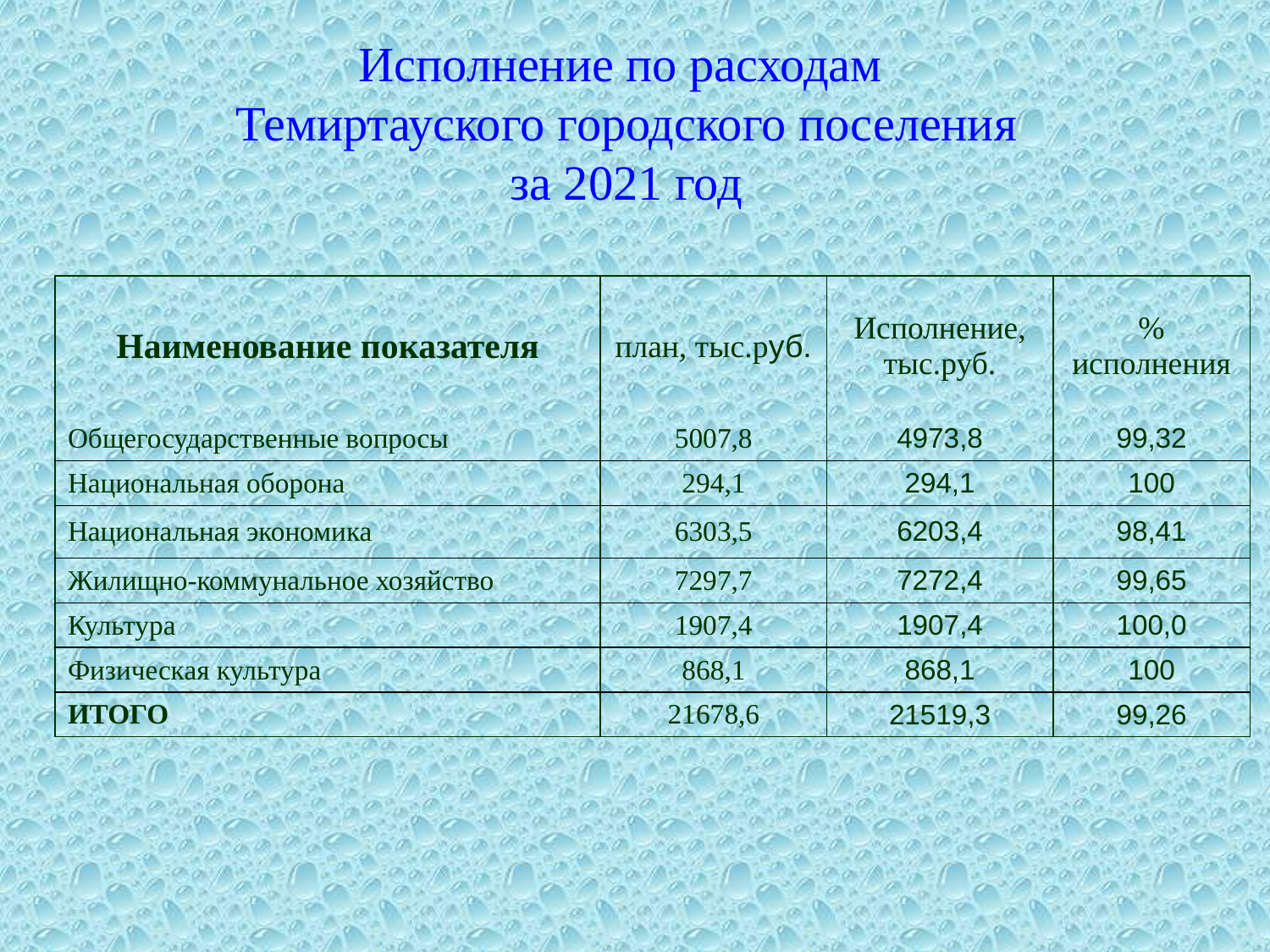

# Исполнение по расходам Темиртауского городского поселения за 2021 год
| Наименование показателя | план, тыс.руб. | Исполнение, тыс.руб. | % исполнения |
| --- | --- | --- | --- |
| Общегосударственные вопросы | 5007,8 | 4973,8 | 99,32 |
| Национальная оборона | 294,1 | 294,1 | 100 |
| Национальная экономика | 6303,5 | 6203,4 | 98,41 |
| Жилищно-коммунальное хозяйство | 7297,7 | 7272,4 | 99,65 |
| Культура | 1907,4 | 1907,4 | 100,0 |
| Физическая культура | 868,1 | 868,1 | 100 |
| ИТОГО | 21678,6 | 21519,3 | 99,26 |